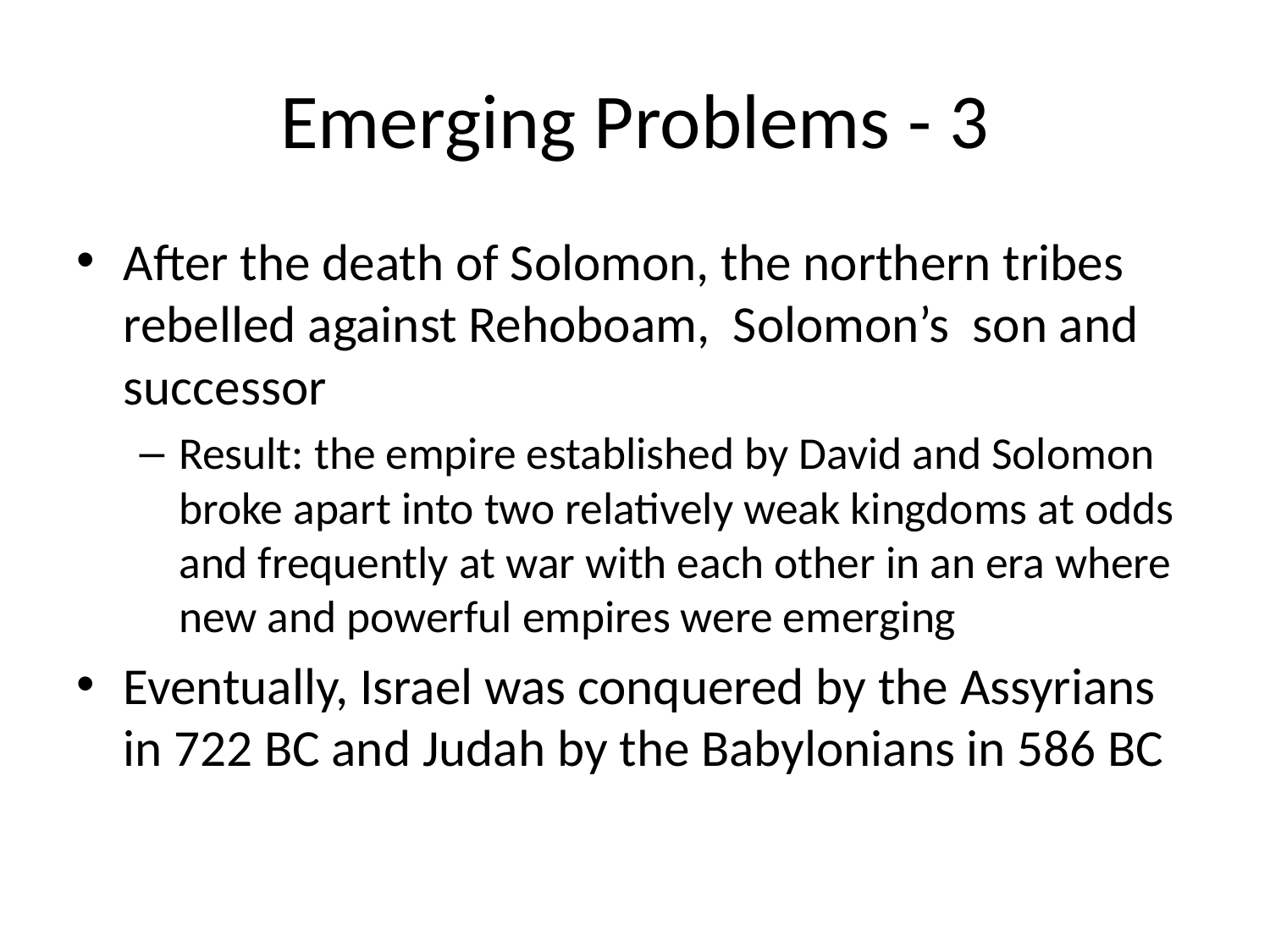

# Emerging Problems - 3
After the death of Solomon, the northern tribes rebelled against Rehoboam,  Solomon’s  son and successor
Result: the empire established by David and Solomon broke apart into two relatively weak kingdoms at odds and frequently at war with each other in an era where new and powerful empires were emerging
Eventually, Israel was conquered by the Assyrians in 722 BC and Judah by the Babylonians in 586 BC